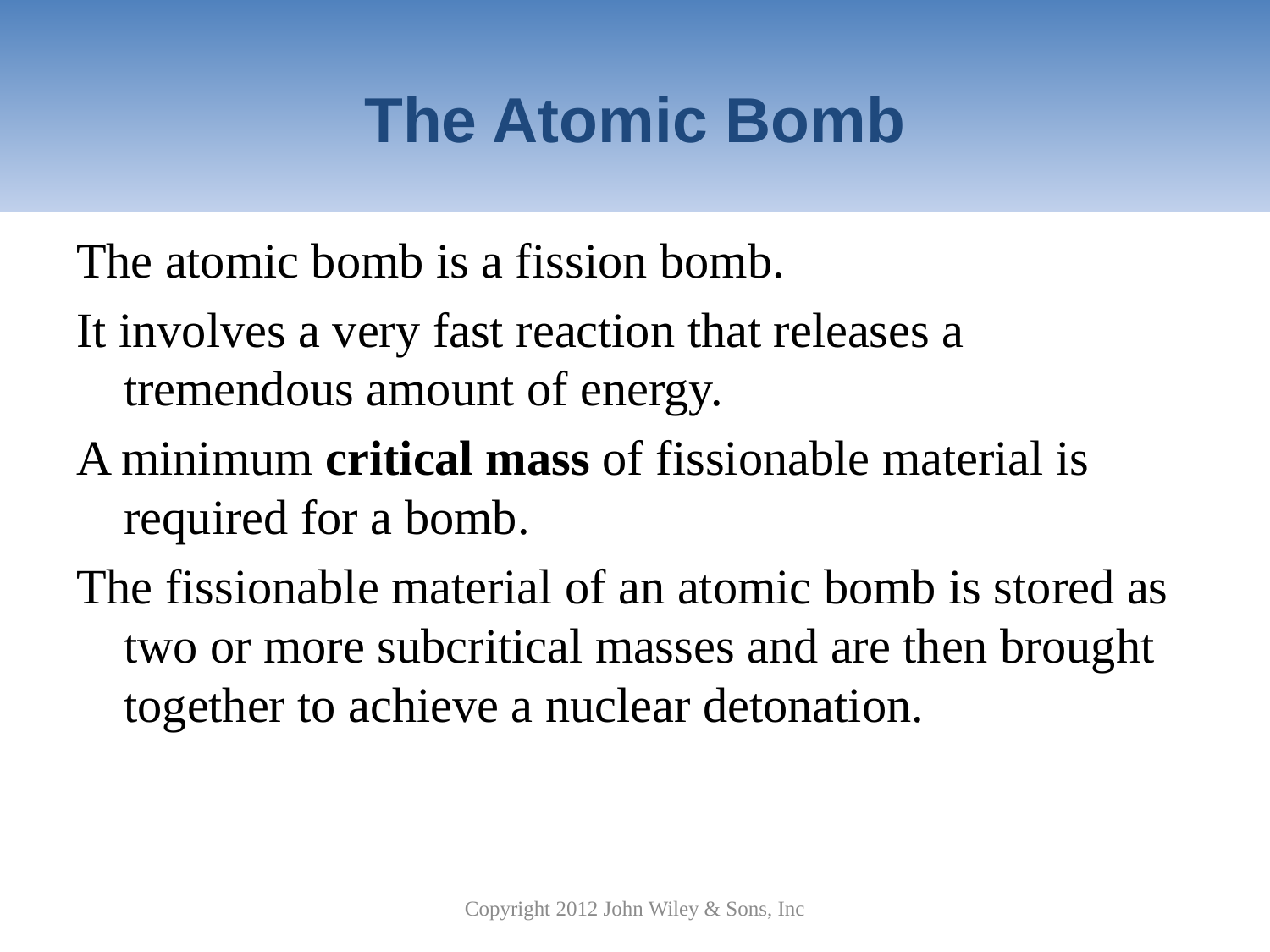

# The Atomic Bomb
The atomic bomb is a fission bomb.
It involves a very fast reaction that releases a tremendous amount of energy.
A minimum critical mass of fissionable material is required for a bomb.
The fissionable material of an atomic bomb is stored as two or more subcritical masses and are then brought together to achieve a nuclear detonation.

Copyright 2012 John Wiley & Sons, Inc